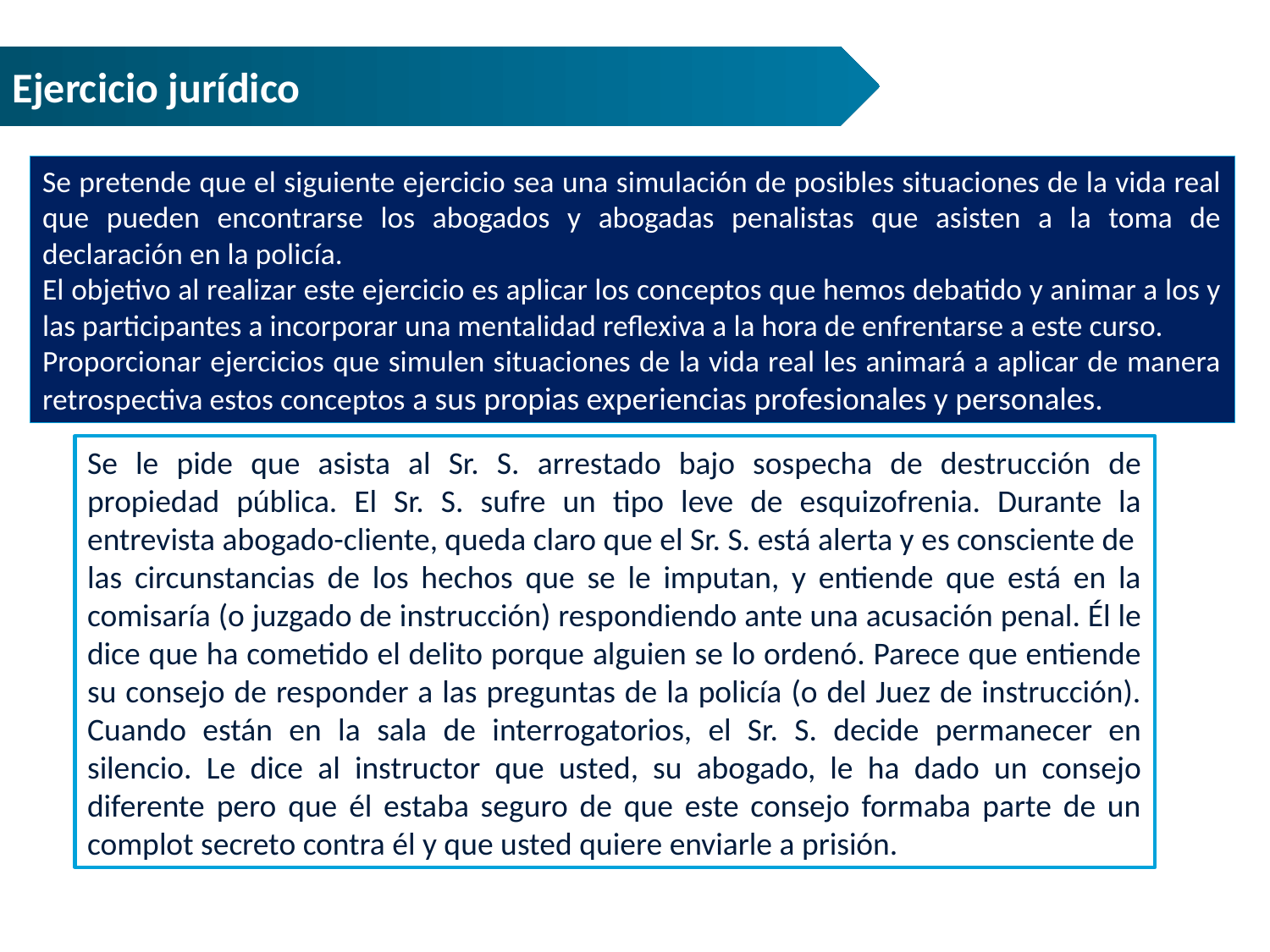

Ejercicio jurídico

Se pretende que el siguiente ejercicio sea una simulación de posibles situaciones de la vida real que pueden encontrarse los abogados y abogadas penalistas que asisten a la toma de declaración en la policía.
El objetivo al realizar este ejercicio es aplicar los conceptos que hemos debatido y animar a los y las participantes a incorporar una mentalidad reflexiva a la hora de enfrentarse a este curso.
Proporcionar ejercicios que simulen situaciones de la vida real les animará a aplicar de manera retrospectiva estos conceptos a sus propias experiencias profesionales y personales.
Se le pide que asista al Sr. S. arrestado bajo sospecha de destrucción de propiedad pública. El Sr. S. sufre un tipo leve de esquizofrenia. Durante la entrevista abogado-cliente, queda claro que el Sr. S. está alerta y es consciente de
las circunstancias de los hechos que se le imputan, y entiende que está en la comisaría (o juzgado de instrucción) respondiendo ante una acusación penal. Él le dice que ha cometido el delito porque alguien se lo ordenó. Parece que entiende su consejo de responder a las preguntas de la policía (o del Juez de instrucción). Cuando están en la sala de interrogatorios, el Sr. S. decide permanecer en silencio. Le dice al instructor que usted, su abogado, le ha dado un consejo diferente pero que él estaba seguro de que este consejo formaba parte de un complot secreto contra él y que usted quiere enviarle a prisión.